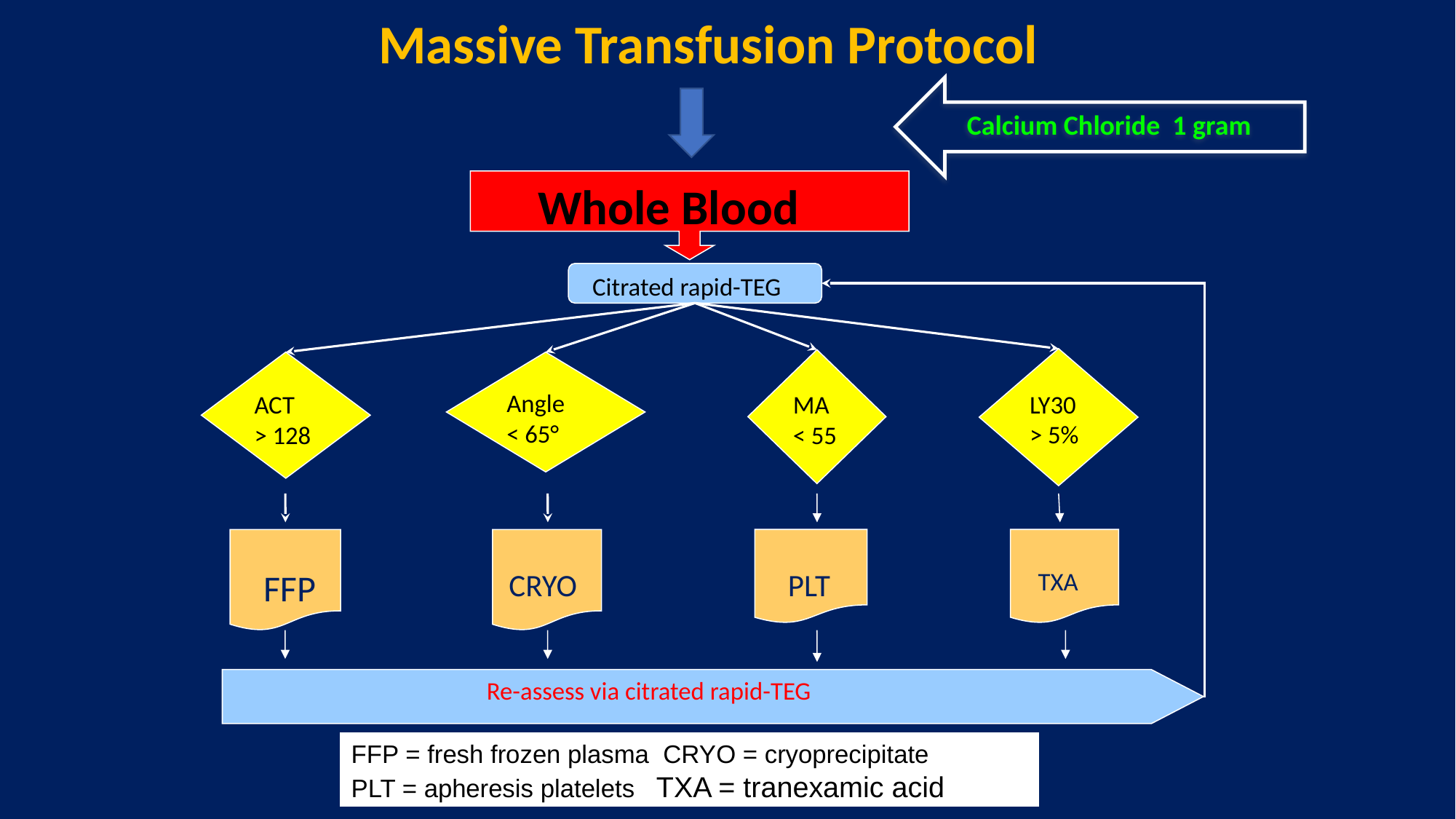

Massive Transfusion Protocol
Calcium Chloride  1 gram

         Whole Blood
  Citrated rapid-TEG
LY30
> 5%
MA < 55
ACT
> 128
Angle
< 65°

    FFP

 CRYO

    PLT

   TXA

                                             Re-assess via citrated rapid-TEG
FFP = fresh frozen plasma  CRYO = cryoprecipitate
PLT = apheresis platelets   TXA = tranexamic acid